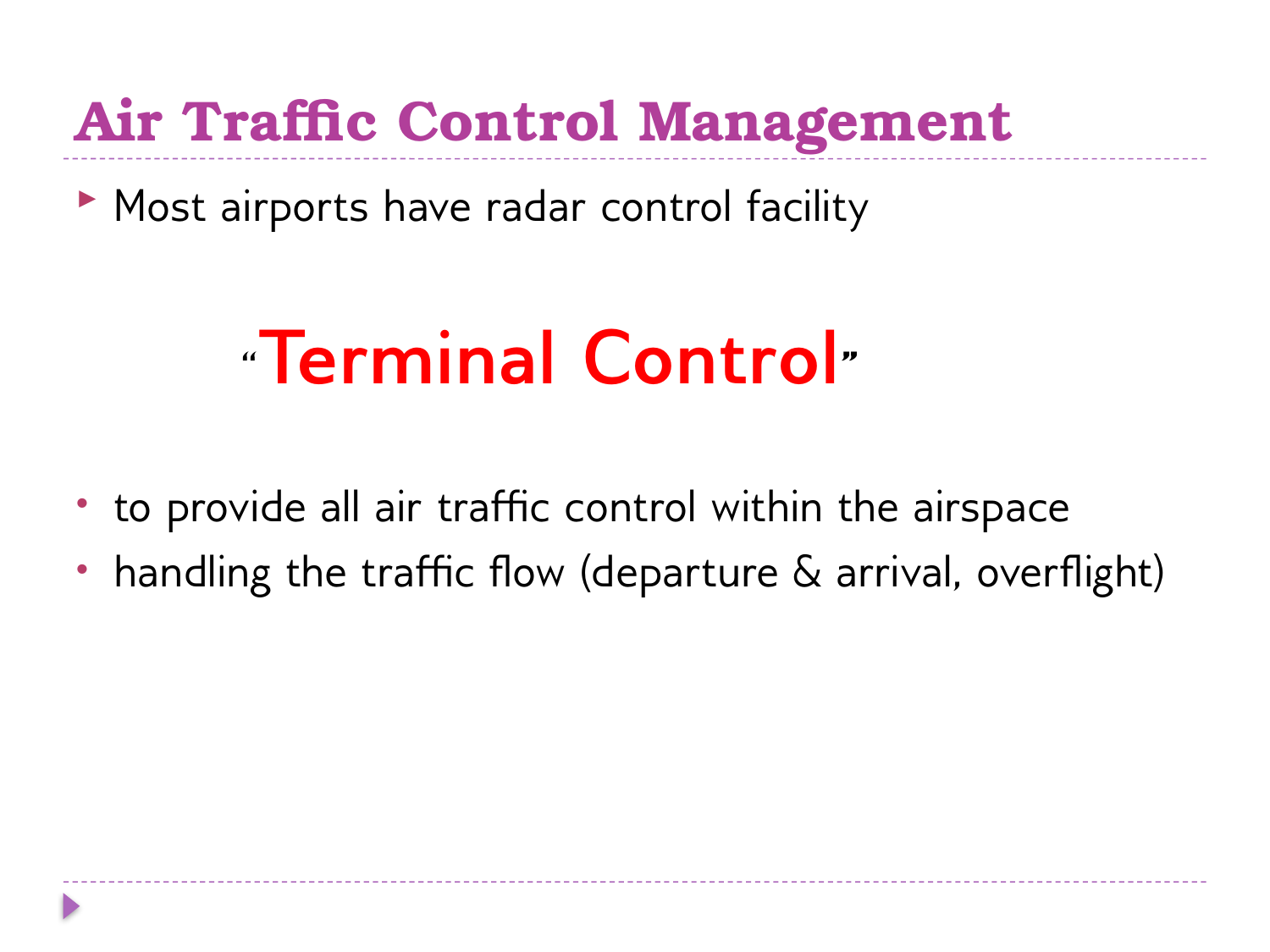

# Air Traffic Control Management
Most airports have radar control facility

		“Terminal Control”

to provide all air traffic control within the airspace
handling the traffic flow (departure & arrival, overflight)